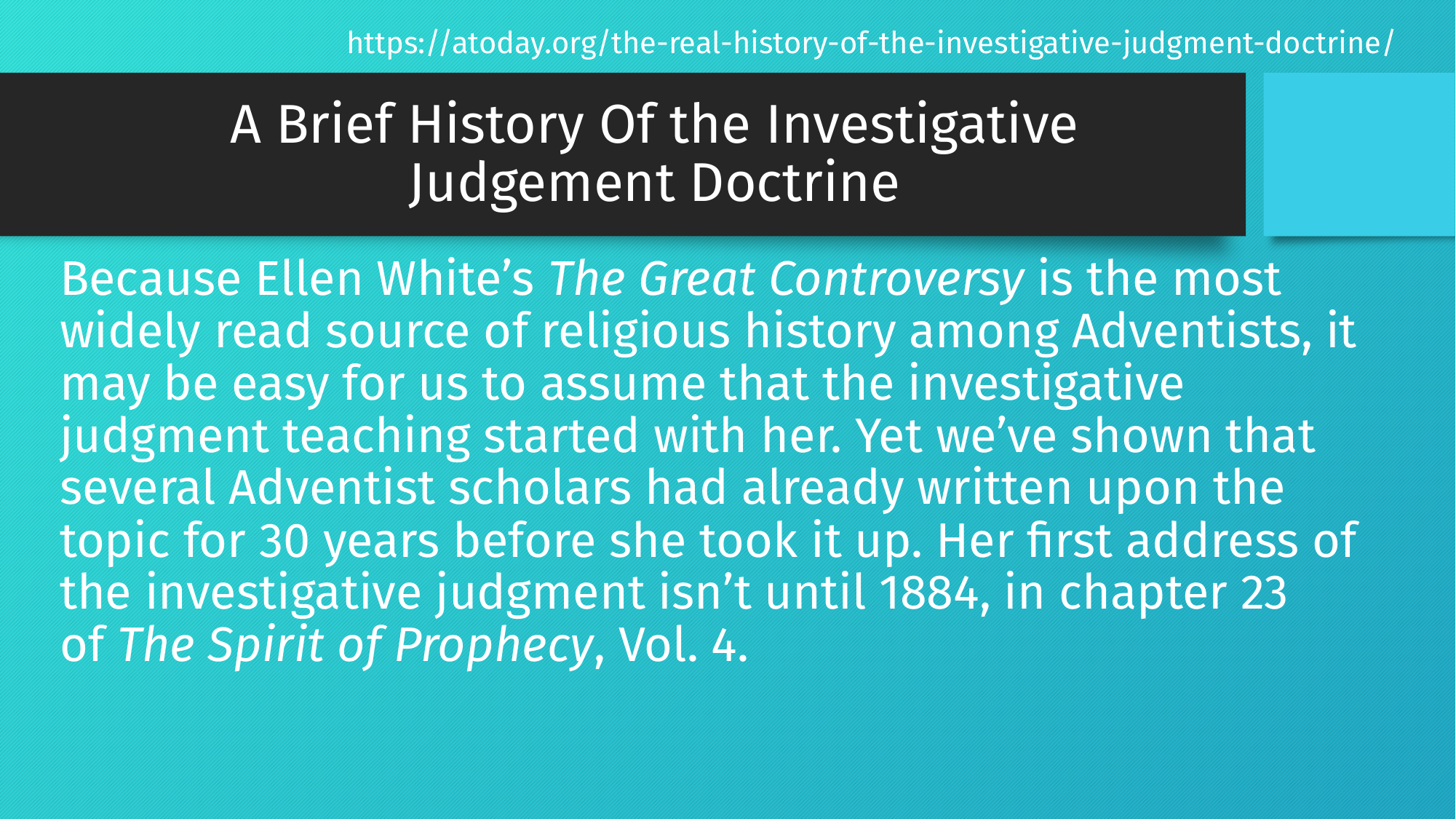

https://atoday.org/the-real-history-of-the-investigative-judgment-doctrine/
# A Brief History Of the Investigative Judgement Doctrine
Because Ellen White’s The Great Controversy is the most widely read source of religious history among Adventists, it may be easy for us to assume that the investigative judgment teaching started with her. Yet we’ve shown that several Adventist scholars had already written upon the topic for 30 years before she took it up. Her first address of the investigative judgment isn’t until 1884, in chapter 23 of The Spirit of Prophecy, Vol. 4.